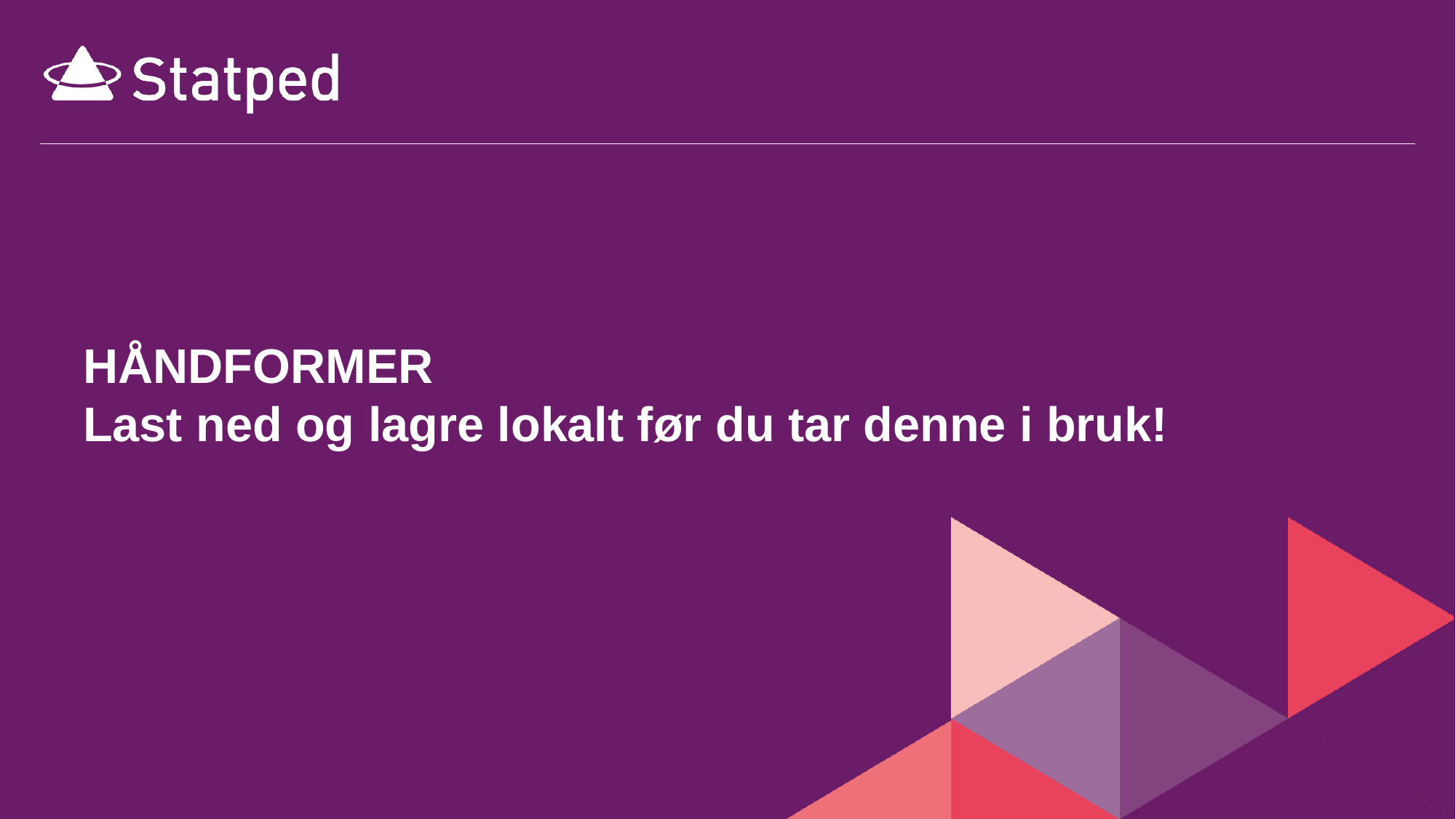

# HÅNDFORMER Last ned og lagre lokalt før du tar denne i bruk!